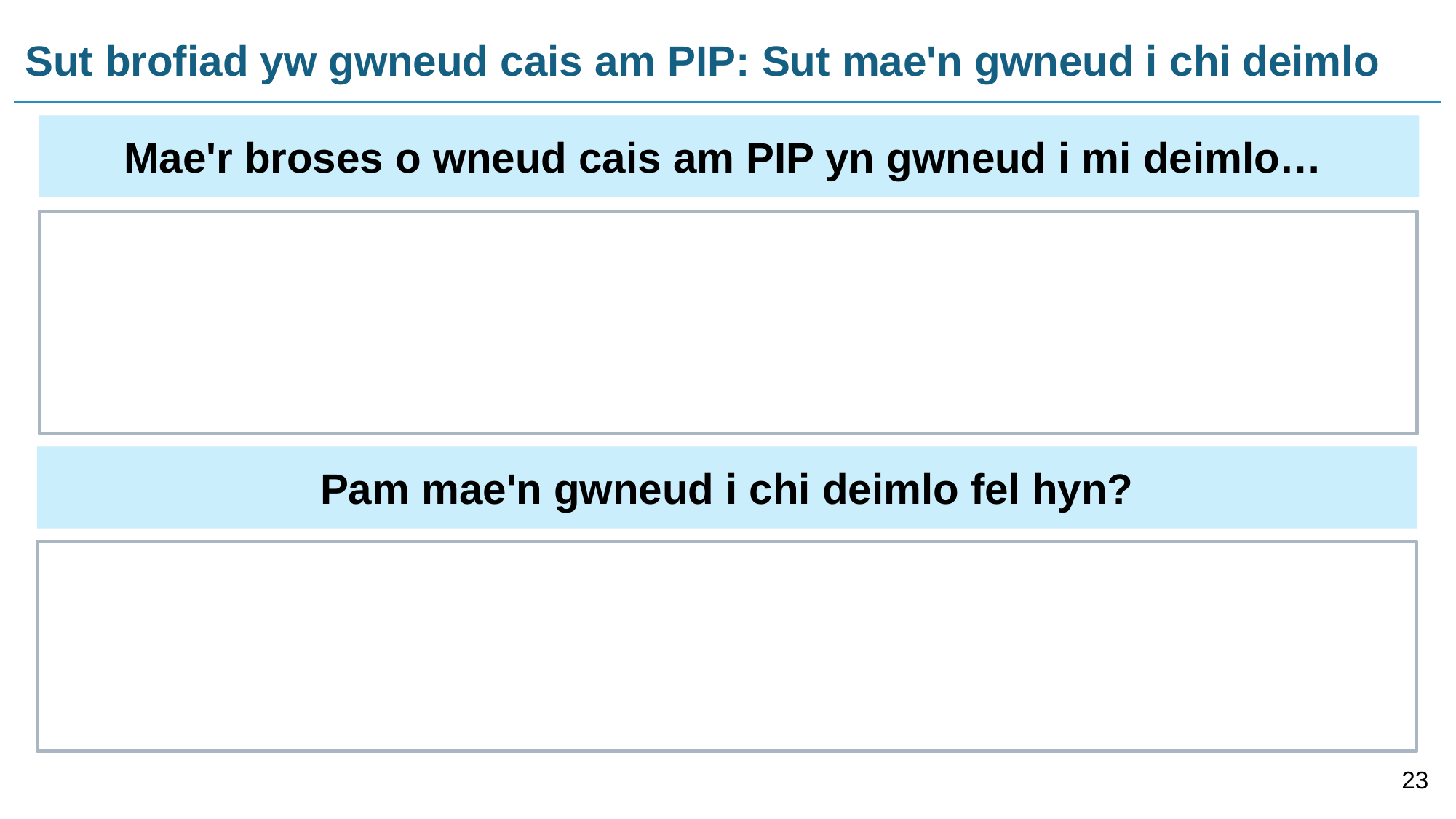

# Sut brofiad yw gwneud cais am PIP: Sut mae'n gwneud i chi deimlo
Mae'r broses o wneud cais am PIP yn gwneud i mi deimlo…

Pam mae'n gwneud i chi deimlo fel hyn?

23